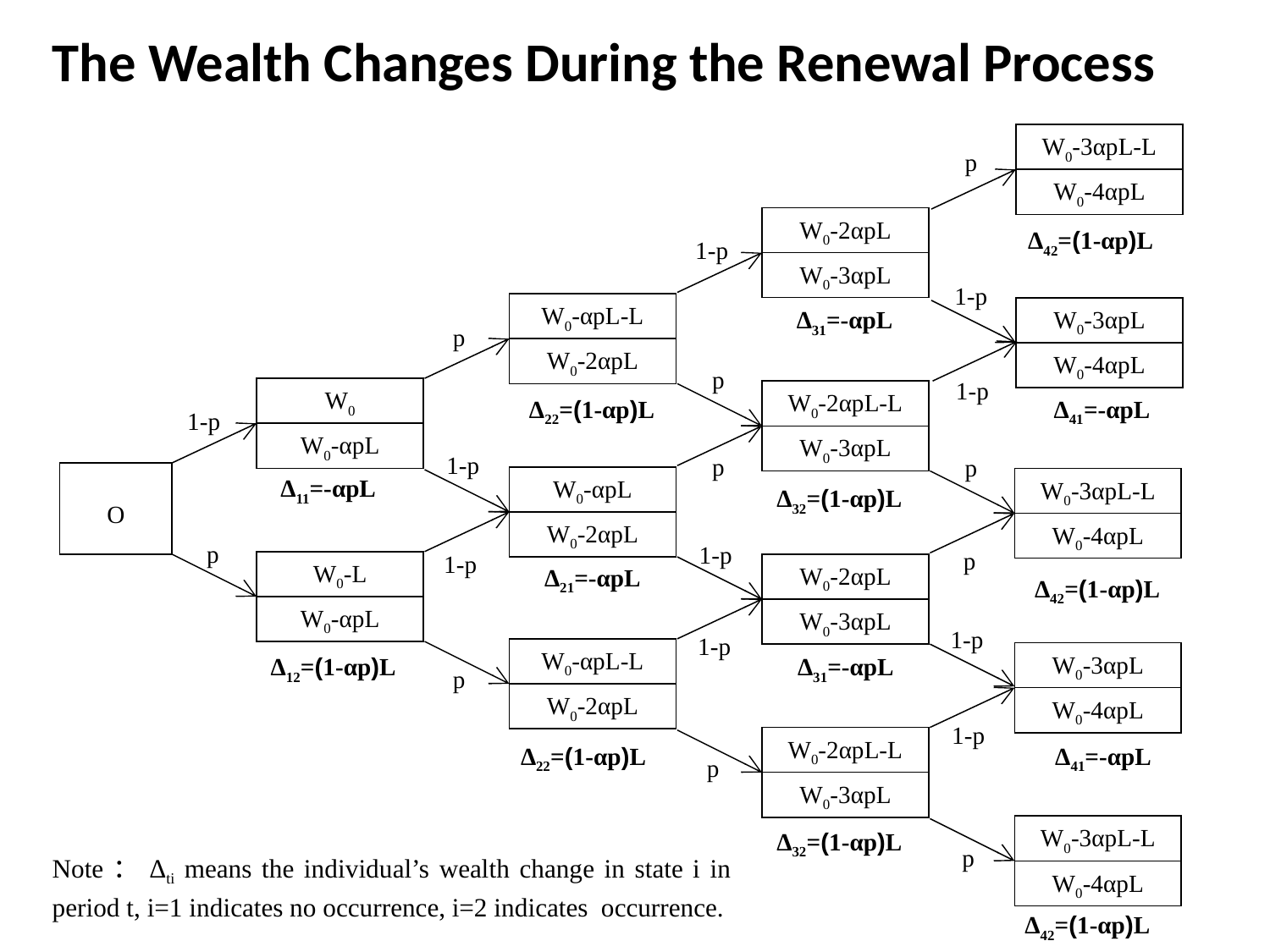

# The Wealth Changes During the Renewal Process
W0-3αpL-L
W0-4αpL
p
W0-2αpL
W0-3αpL
Δ42=(1-αp)L
1-p
1-p
W0-αpL-L
W0-2αpL
W0-3αpL
W0-4αpL
Δ31=-αpL
p
p
1-p
W0
W0-αpL
W0-2αpL-L
W0-3αpL
Δ22=(1-αp)L
Δ41=-αpL
1-p
1-p
p
p

O

Δ11=-αpL
W0-αpL
W0-2αpL
W0-3αpL-L
W0-4αpL
Δ32=(1-αp)L
p
1-p
p
1-p
W0-L
W0-αpL
W0-2αpL
W0-3αpL
Δ21=-αpL
Δ42=(1-αp)L
1-p
1-p
W0-αpL-L

W0-2αpL
W0-3αpL
W0-4αpL
Δ31=-αpL
Δ12=(1-αp)L
p
1-p
W0-2αpL-L
W0-3αpL
Δ22=(1-αp)L
Δ41=-αpL
p
W0-3αpL-L
W0-4αpL
Δ32=(1-αp)L
p
Note：Δti means the individual’s wealth change in state i in period t, i=1 indicates no occurrence, i=2 indicates  occurrence.
Δ42=(1-αp)L